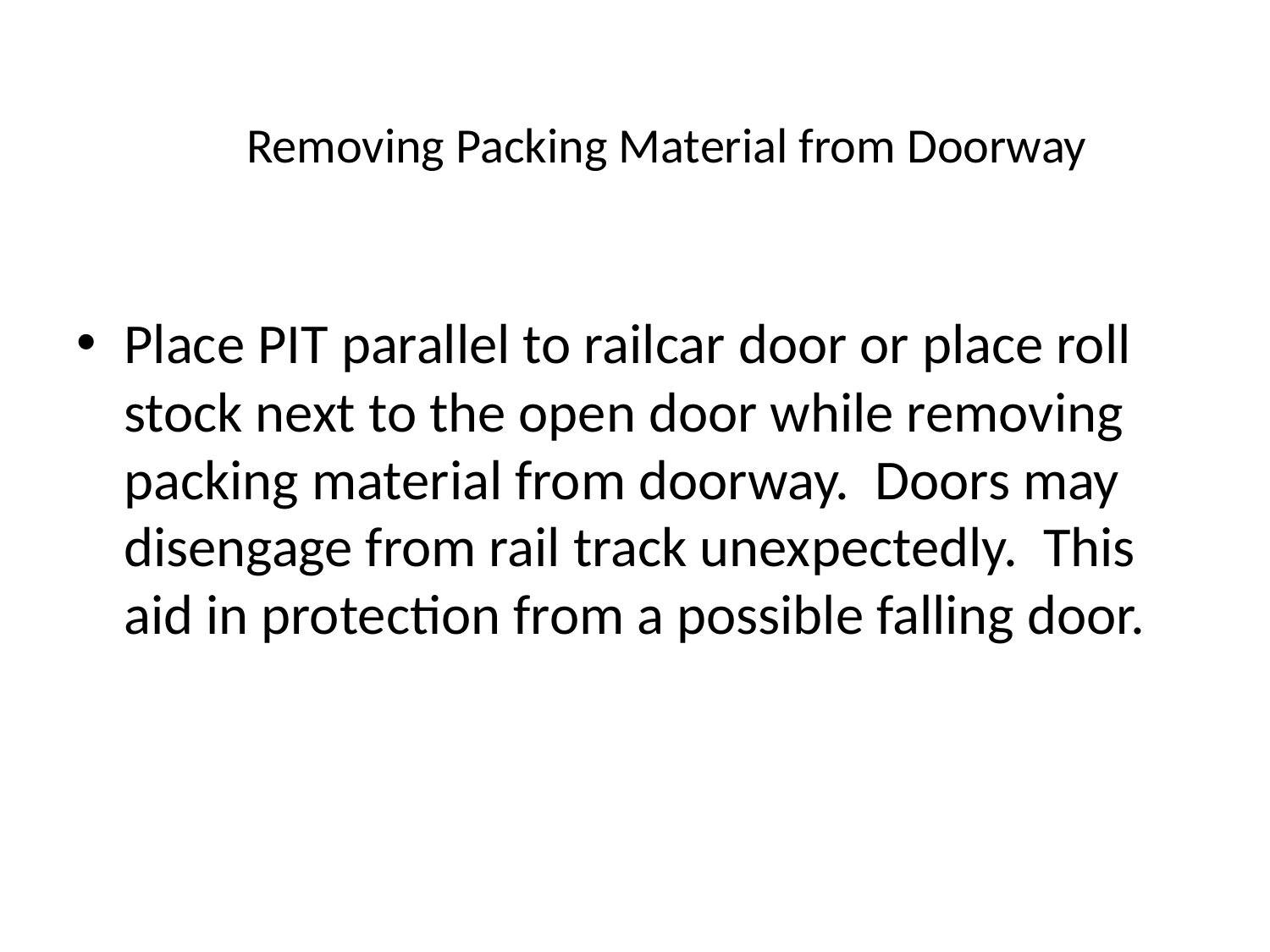

Place PIT parallel to railcar door or place roll stock next to the open door while removing packing material from doorway.  Doors may disengage from rail track unexpectedly.  This aid in protection from a possible falling door.
Removing Packing Material from Doorway